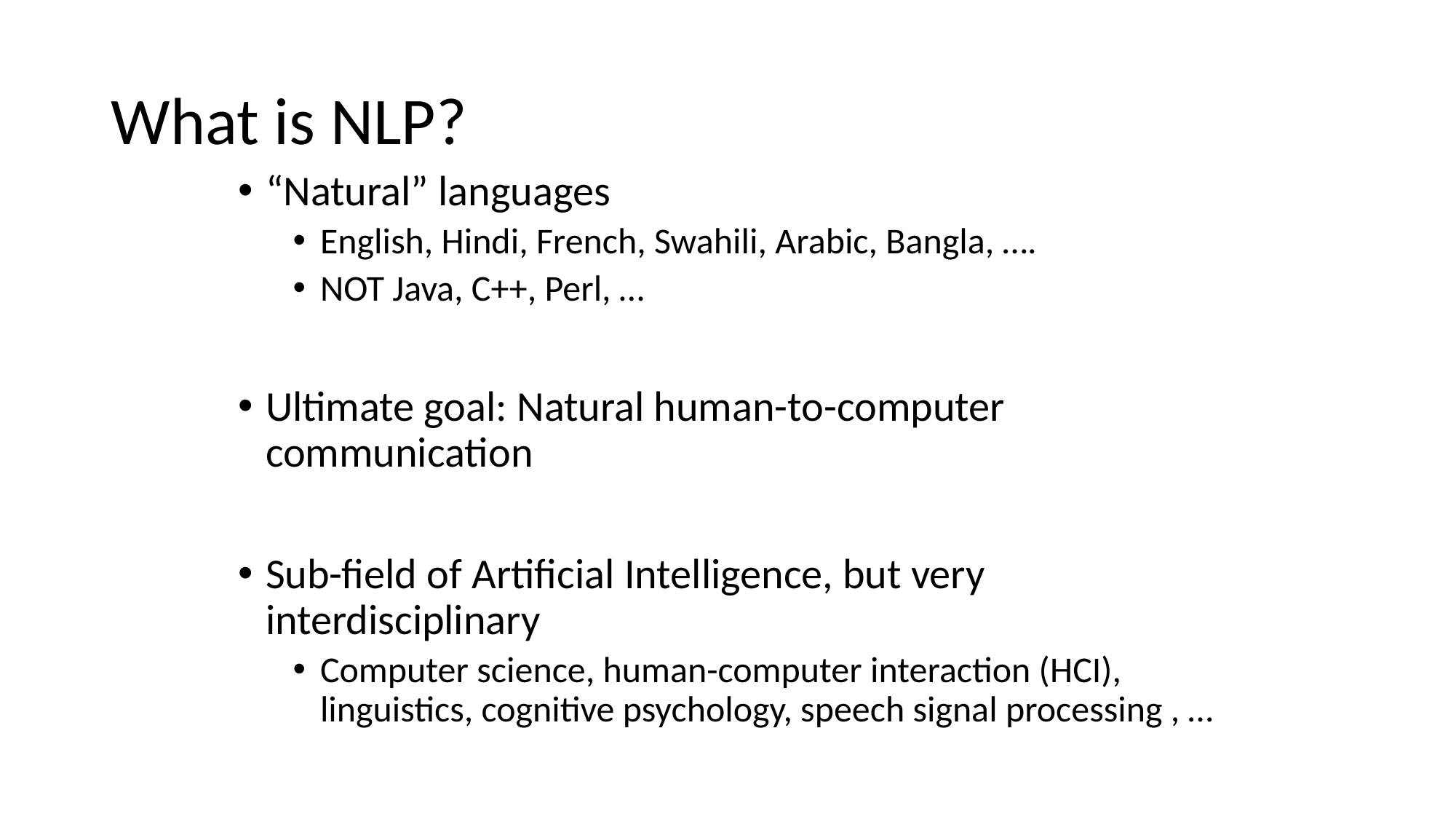

# What is NLP?
“Natural” languages
English, Hindi, French, Swahili, Arabic, Bangla, ….
NOT Java, C++, Perl, …

Ultimate goal: Natural human-to-computer communication

Sub-field of Artificial Intelligence, but very interdisciplinary
Computer science, human-computer interaction (HCI), linguistics, cognitive psychology, speech signal processing , …